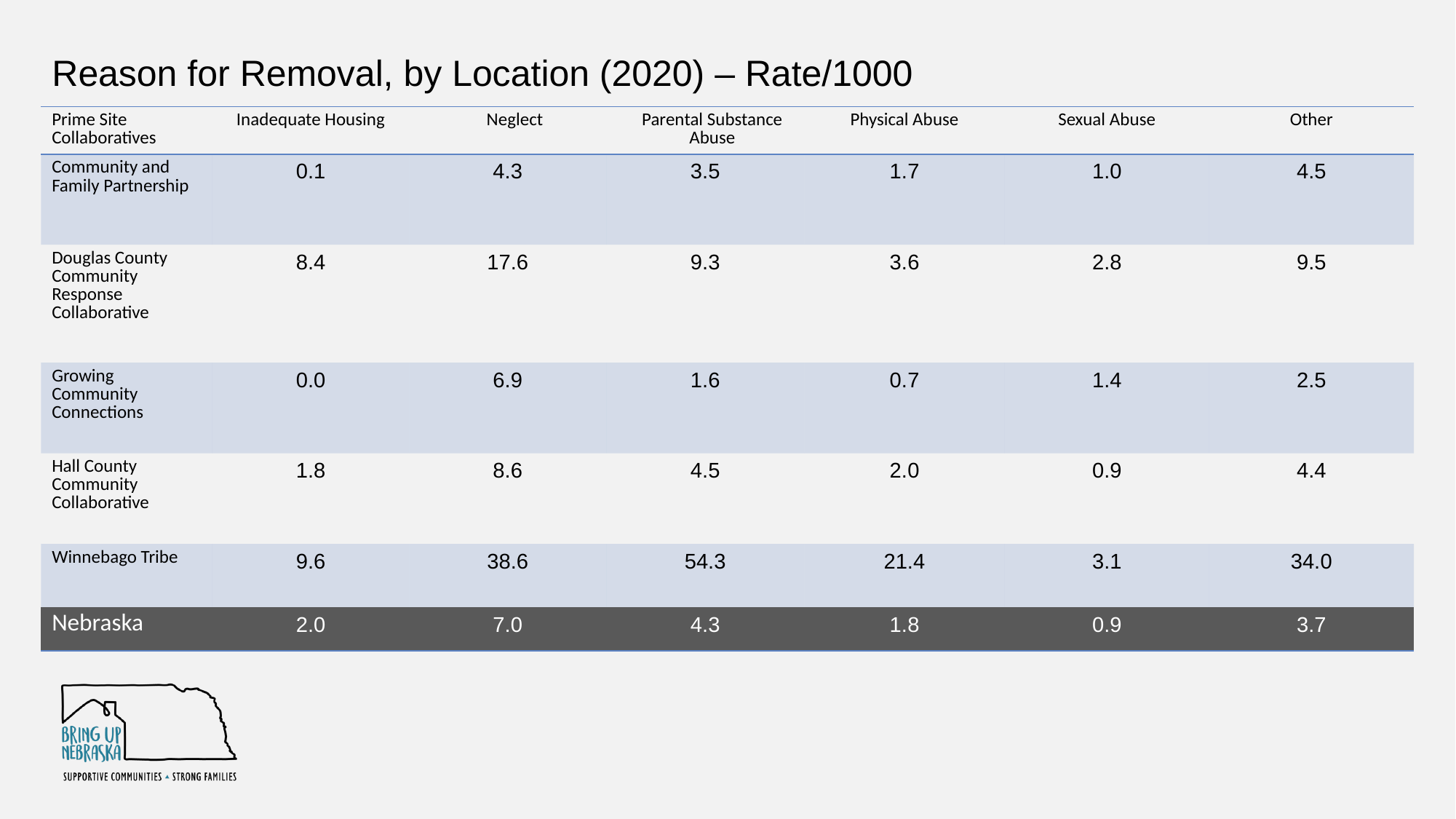

9
Reason for Removal, by Location (2020) – Rate/1000
| Prime Site Collaboratives | Inadequate Housing | Neglect |  | Parental Substance Abuse | Physical Abuse | Sexual Abuse | Other |
| --- | --- | --- | --- | --- | --- | --- | --- |
| Community and Family Partnership | 0.1 | 4.3 | 3.5 |  | 1.7 | 1.0 | 4.5 |
| Douglas County Community Response Collaborative | 8.4 | 17.6 | 9.3 |  | 3.6 | 2.8 | 9.5 |
| Growing Community Connections | 0.0 | 6.9 | 1.6 |  | 0.7 | 1.4 | 2.5 |
| Hall County Community Collaborative | 1.8 | 8.6 | 4.5 |  | 2.0 | 0.9 | 4.4 |
| Winnebago Tribe | 9.6 | 38.6 | 54.3 |  | 21.4 | 3.1 | 34.0 |
| Nebraska | 2.0 | 7.0 | 4.3 |  | 1.8 | 0.9 | 3.7 |